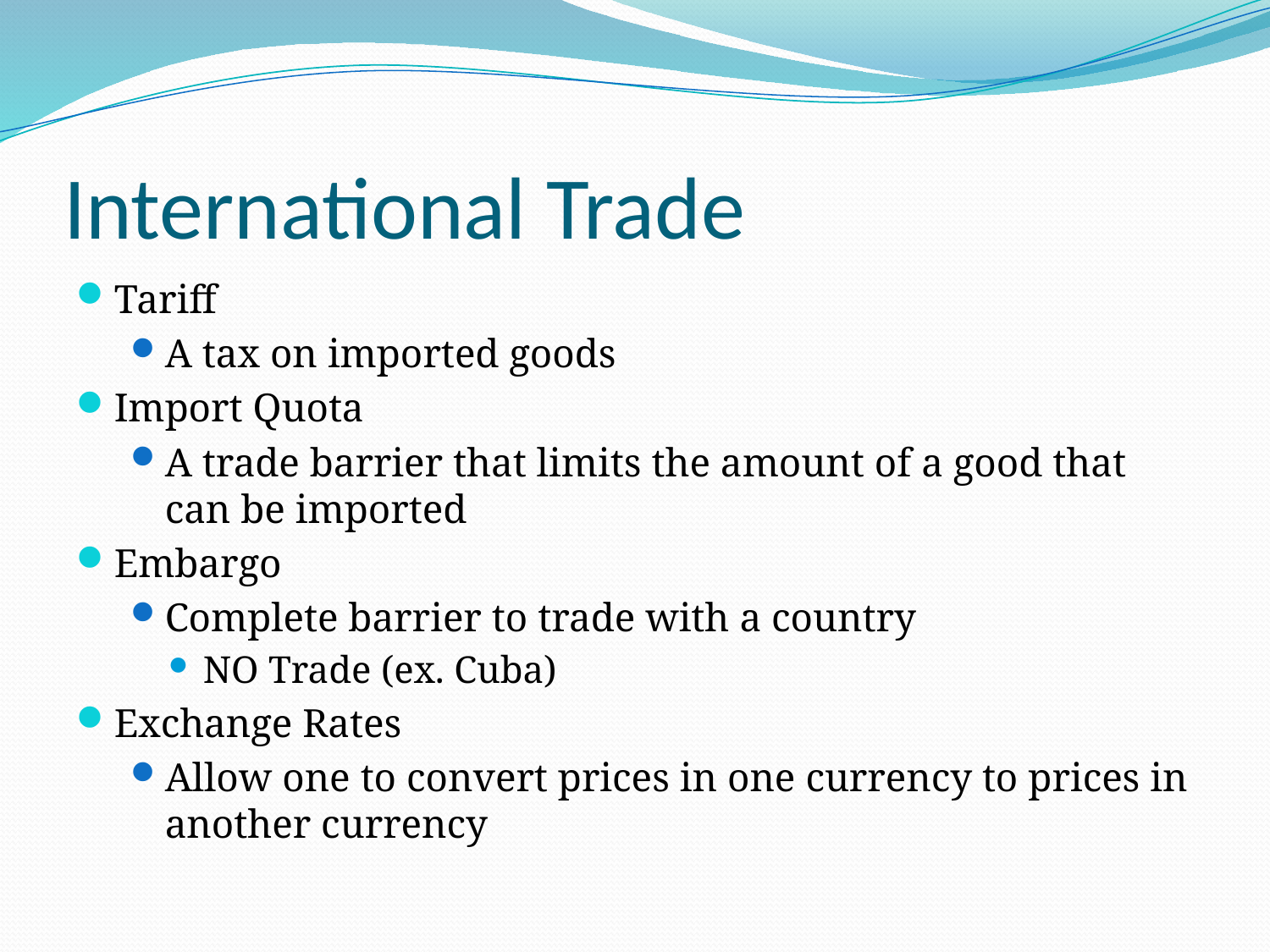

# International Trade
Tariff
A tax on imported goods
Import Quota
A trade barrier that limits the amount of a good that can be imported
Embargo
Complete barrier to trade with a country
NO Trade (ex. Cuba)
Exchange Rates
Allow one to convert prices in one currency to prices in another currency